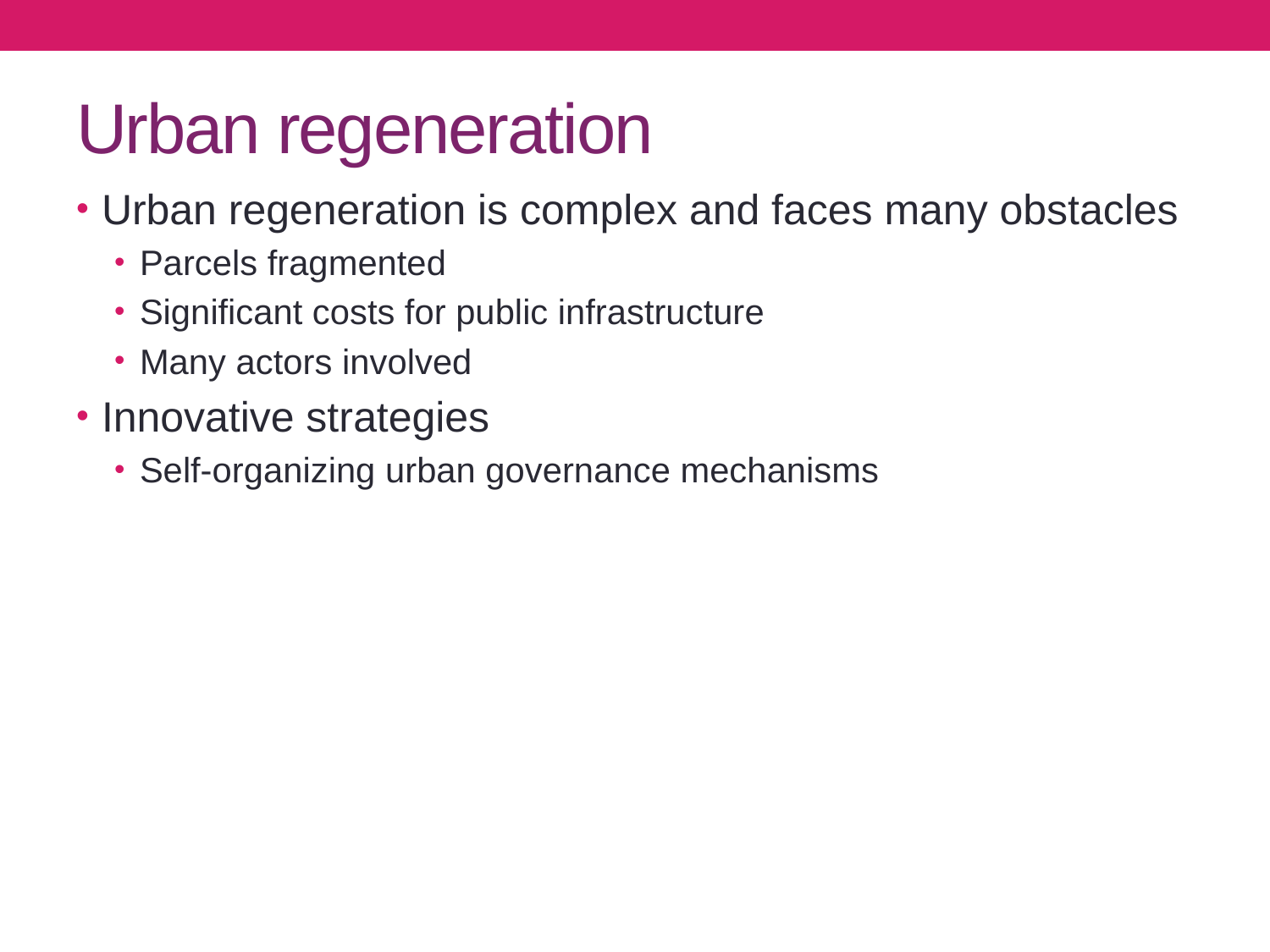

# Urban regeneration
Urban regeneration is complex and faces many obstacles
Parcels fragmented
Significant costs for public infrastructure
Many actors involved
Innovative strategies
Self-organizing urban governance mechanisms